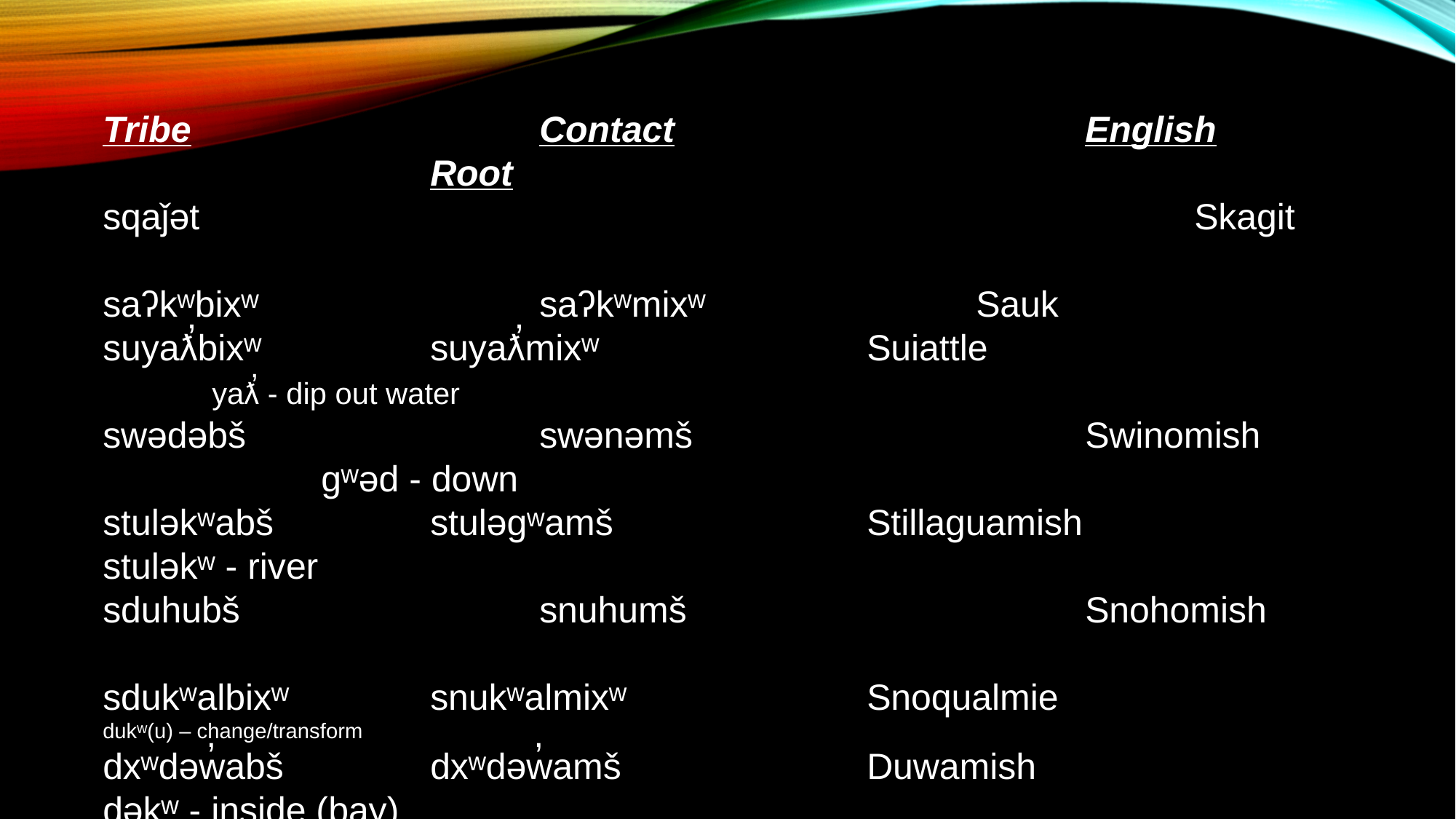

Tribe				Contact				English					Root
sqaǰət										Skagit
saʔkʷbixʷ			saʔkʷmixʷ			Sauk
suyaƛ̕bixʷ 		suyaƛ̕mixʷ			Suiattle					yaƛ̕ - dip out water
swədəbš			swənəmš				Swinomish				gʷəd - down
stuləkʷabš		stuləgʷamš			Stillaguamish			stuləkʷ - river
sduhubš			snuhumš				Snohomish
sdukʷalbixʷ		snukʷalmixʷ			Snoqualmie				dukʷ(u) – change/transform
dxʷdəw̓abš		dxʷdəw̓amš			Duwamish				dəkʷ - inside (bay)
bəqəlšuɬ			məqəlšuɬ				Muckleshoot
spuyaləpabš		spuyaləpamš			Puyallup					puy̓ - curve, bend
dxʷsqʷaliʔabš	nxʷsqʷaliʔamš		Nisqually					sqʷaliʔ - grass
sqʷax̌šədəbš		sqʷax̌šənəmš		Squaxin					(People of the Water)
suq̓ʷabš			suq̓ʷamš				Suquamish				(People of the Clear Saltwater)